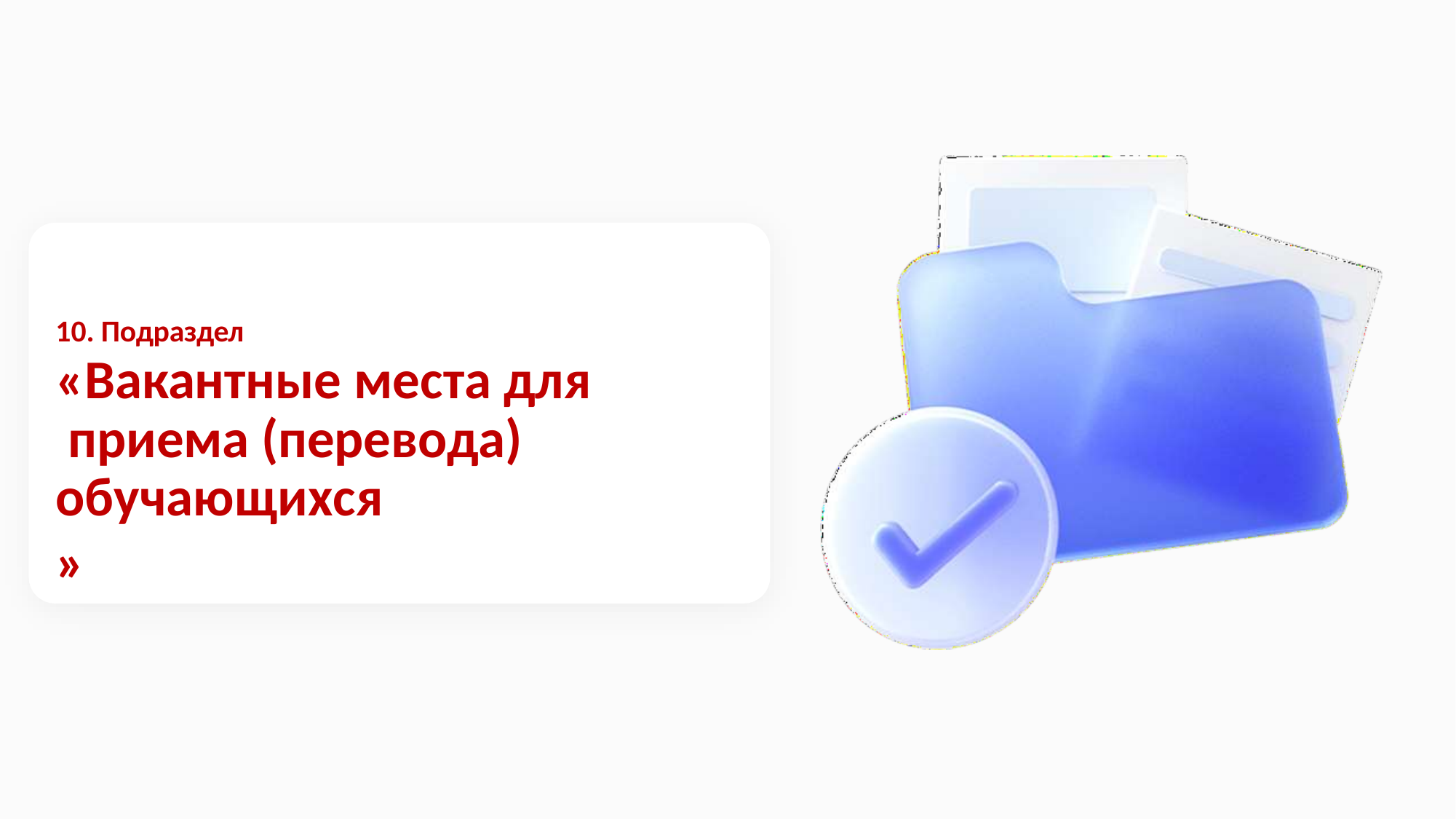

# 10. Подраздел
«Вакантные места для  приема (перевода)
обучающихся»